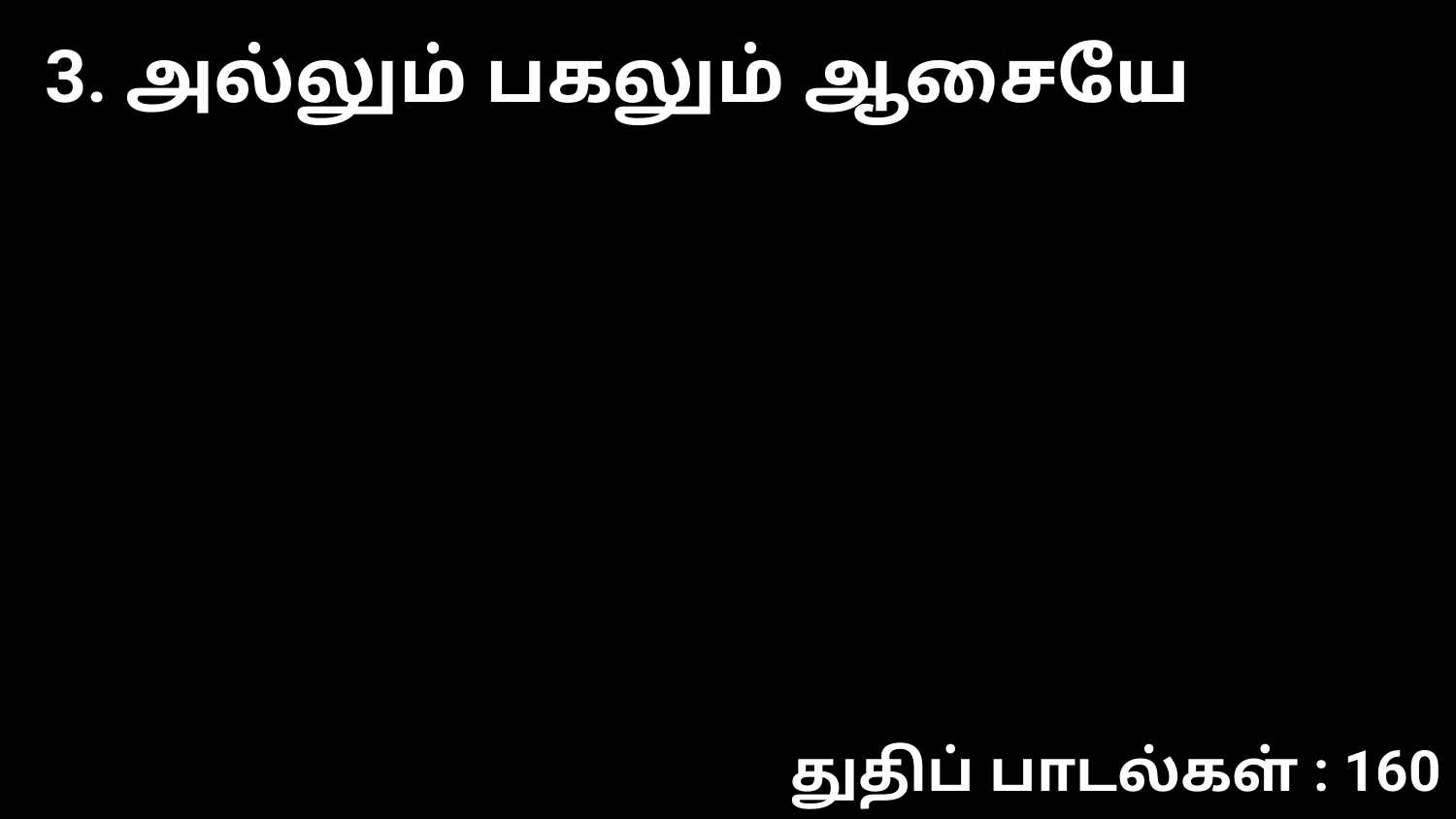

3. அல்லும் பகலும் ஆசையே
துதிப் பாடல்கள் : 160